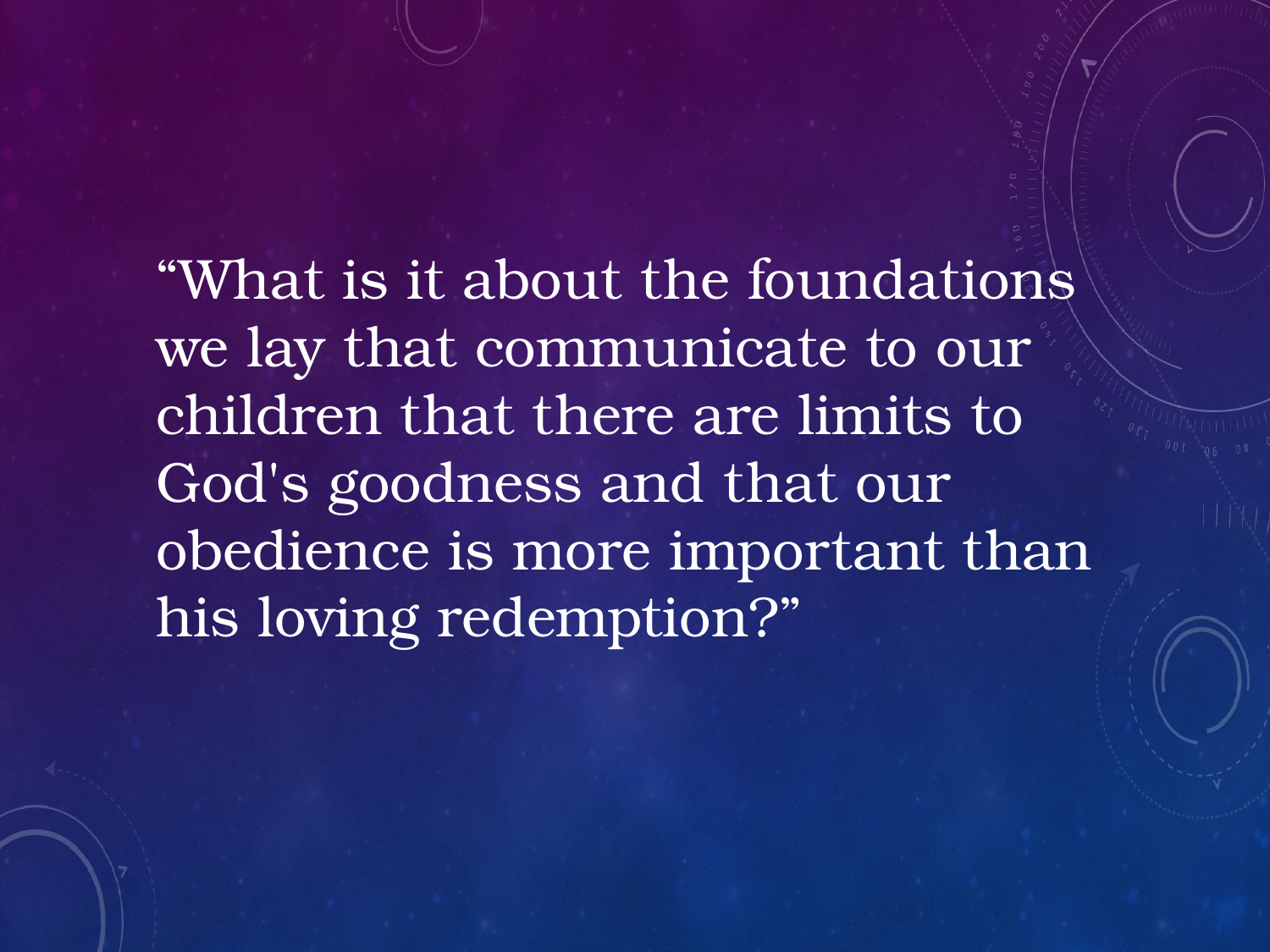

“What is it about the foundations we lay that communicate to our children that there are limits to God's goodness and that our obedience is more important than his loving redemption?”